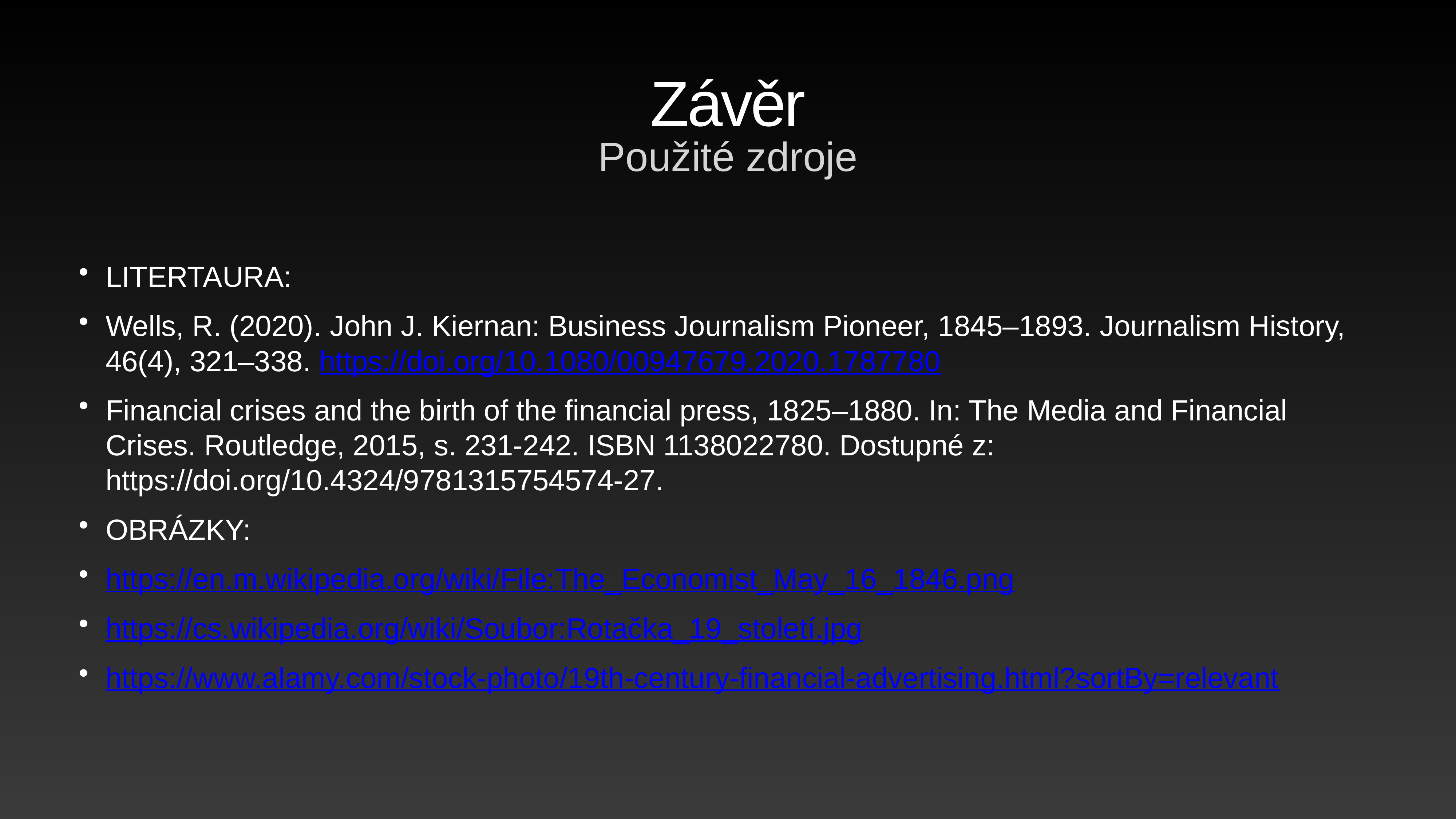

# Závěr
Použité zdroje
LITERTAURA:
Wells, R. (2020). John J. Kiernan: Business Journalism Pioneer, 1845–1893. Journalism History, 46(4), 321–338. https://doi.org/10.1080/00947679.2020.1787780
Financial crises and the birth of the ﬁnancial press, 1825–1880. In: The Media and Financial Crises. Routledge, 2015, s. 231-242. ISBN 1138022780. Dostupné z: https://doi.org/10.4324/9781315754574-27.
OBRÁZKY:
https://en.m.wikipedia.org/wiki/File:The_Economist_May_16_1846.png
https://cs.wikipedia.org/wiki/Soubor:Rotačka_19_století.jpg
https://www.alamy.com/stock-photo/19th-century-financial-advertising.html?sortBy=relevant